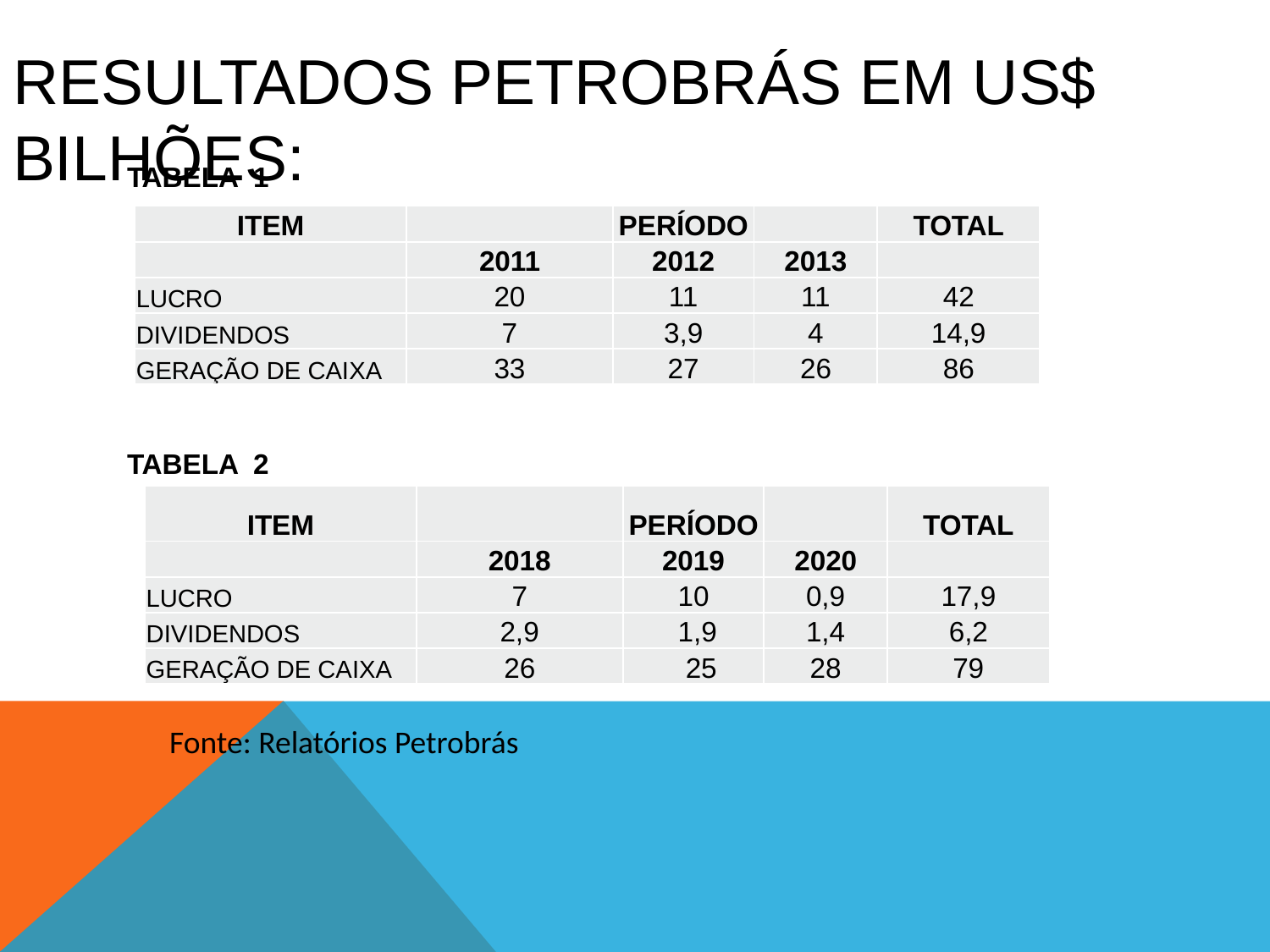

# RESULTADOS PETROBRÁS EM US$ BILHÕES:
TABELA  1

TABELA  2

| ITEM |  | PERÍODO |  | TOTAL |
| --- | --- | --- | --- | --- |
|  | 2011 | 2012 | 2013 |  |
| LUCRO | 20 | 11 | 11 | 42 |
| DIVIDENDOS | 7 | 3,9 | 4 | 14,9 |
| GERAÇÃO DE CAIXA | 33 | 27 | 26 | 86 |
| ITEM |  | PERÍODO |  | TOTAL |
| --- | --- | --- | --- | --- |
|  | 2018 | 2019 | 2020 |  |
| LUCRO | 7 | 10 | 0,9 | 17,9 |
| DIVIDENDOS | 2,9 | 1,9 | 1,4 | 6,2 |
| GERAÇÃO DE CAIXA | 26 | 25 | 28 | 79 |
Fonte: Relatórios Petrobrás